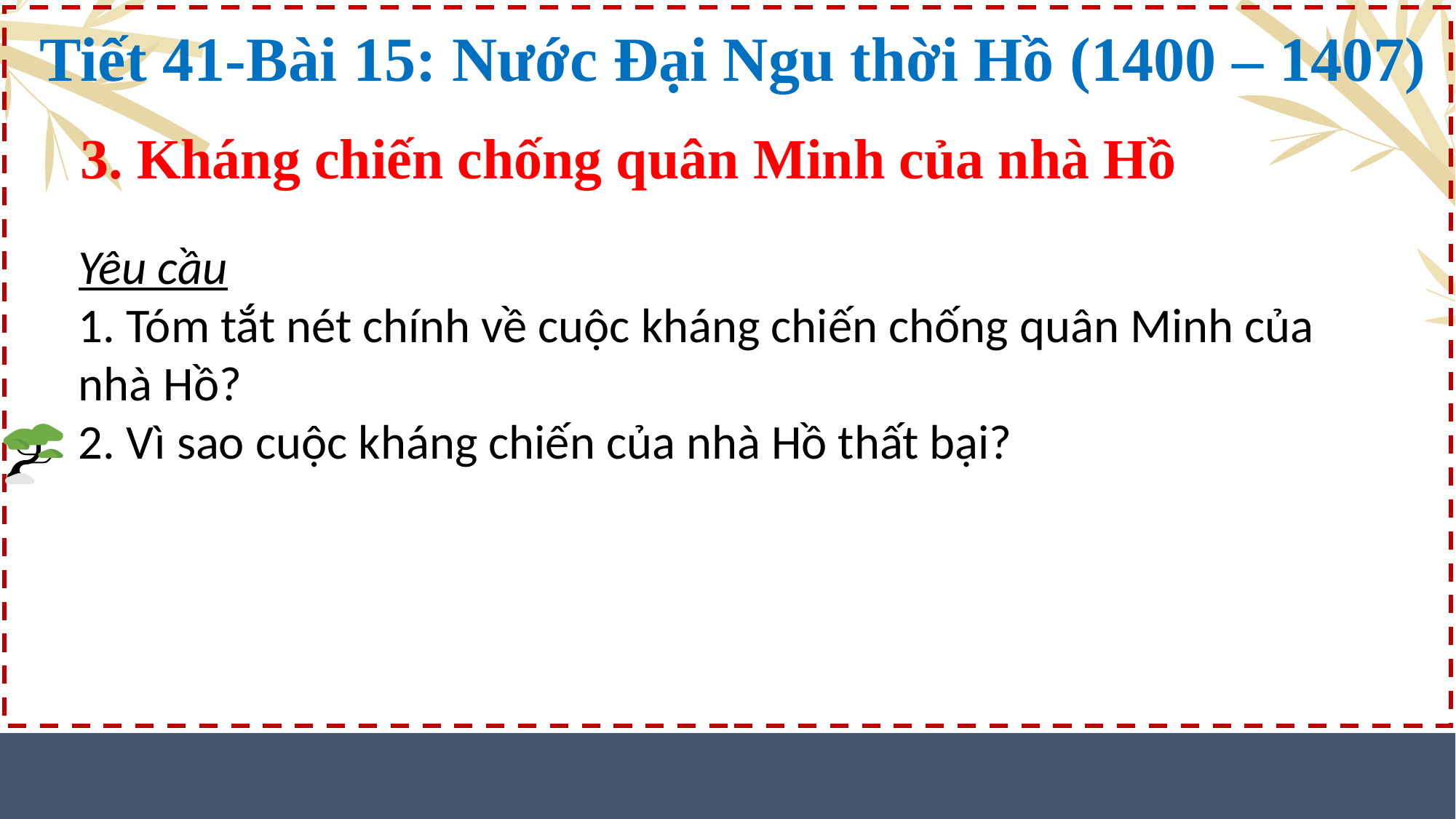

Tiết 41-Bài 15: Nước Đại Ngu thời Hồ (1400 – 1407)

3. Kháng chiến chống quân Minh của nhà Hồ
Yêu cầu
1. Tóm tắt nét chính về cuộc kháng chiến chống quân Minh của nhà Hồ?
2. Vì sao cuộc kháng chiến của nhà Hồ thất bại?